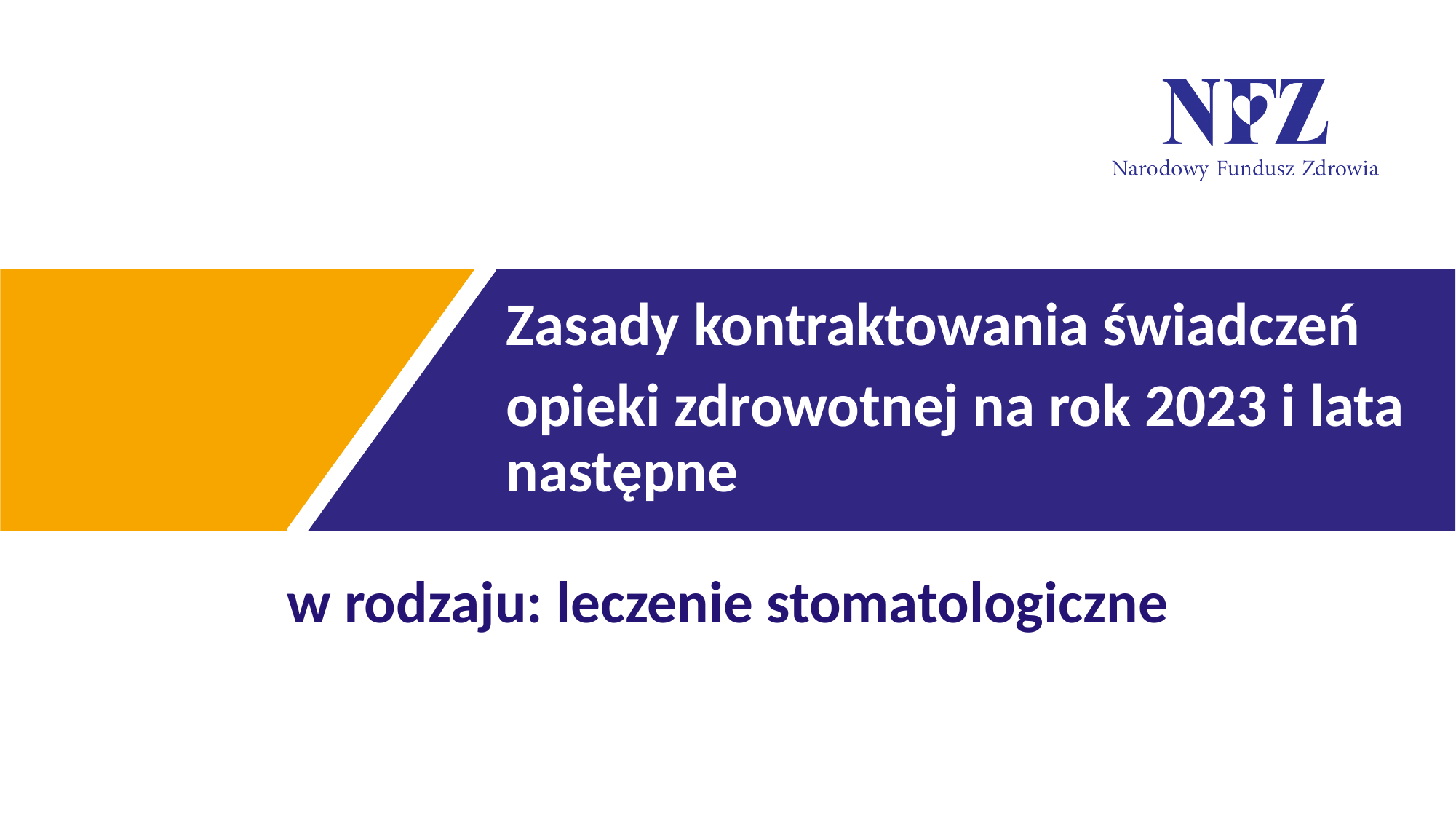

Zasady kontraktowania świadczeń
opieki zdrowotnej na rok 2023 i lata następne
w rodzaju: leczenie stomatologiczne